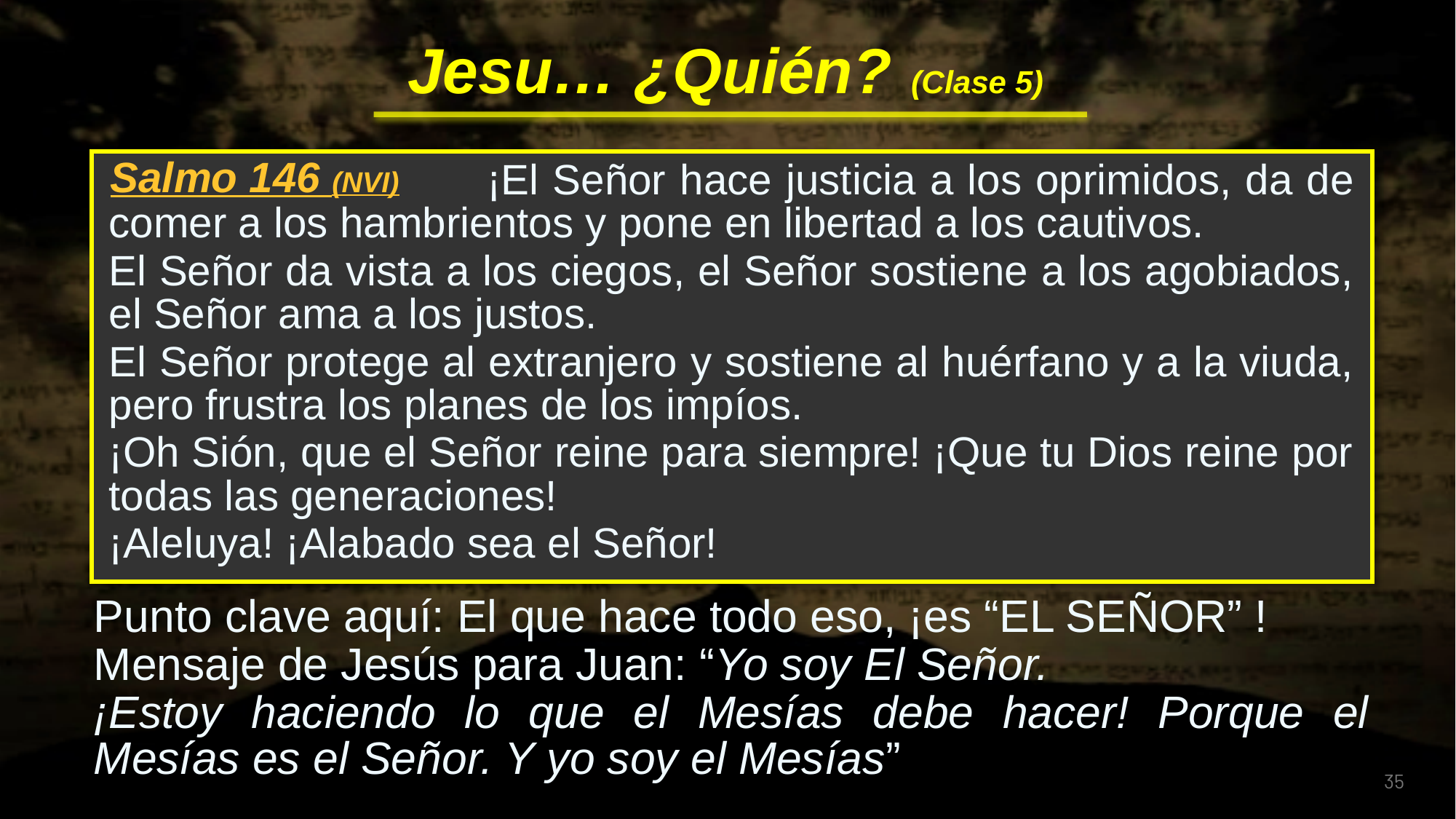

¡El Señor hace justicia a los oprimidos, da de comer a los hambrientos y pone en libertad a los cautivos.
El Señor da vista a los ciegos, el Señor sostiene a los agobiados, el Señor ama a los justos.
El Señor protege al extranjero y sostiene al huérfano y a la viuda, pero frustra los planes de los impíos.
¡Oh Sión, que el Señor reine para siempre! ¡Que tu Dios reine por todas las generaciones!
¡Aleluya! ¡Alabado sea el Señor!
Salmo 146 (NVI)
Punto clave aquí: El que hace todo eso, ¡es “EL SEÑOR” !
Mensaje de Jesús para Juan: “Yo soy El Señor.
¡Estoy haciendo lo que el Mesías debe hacer! Porque el Mesías es el Señor. Y yo soy el Mesías”